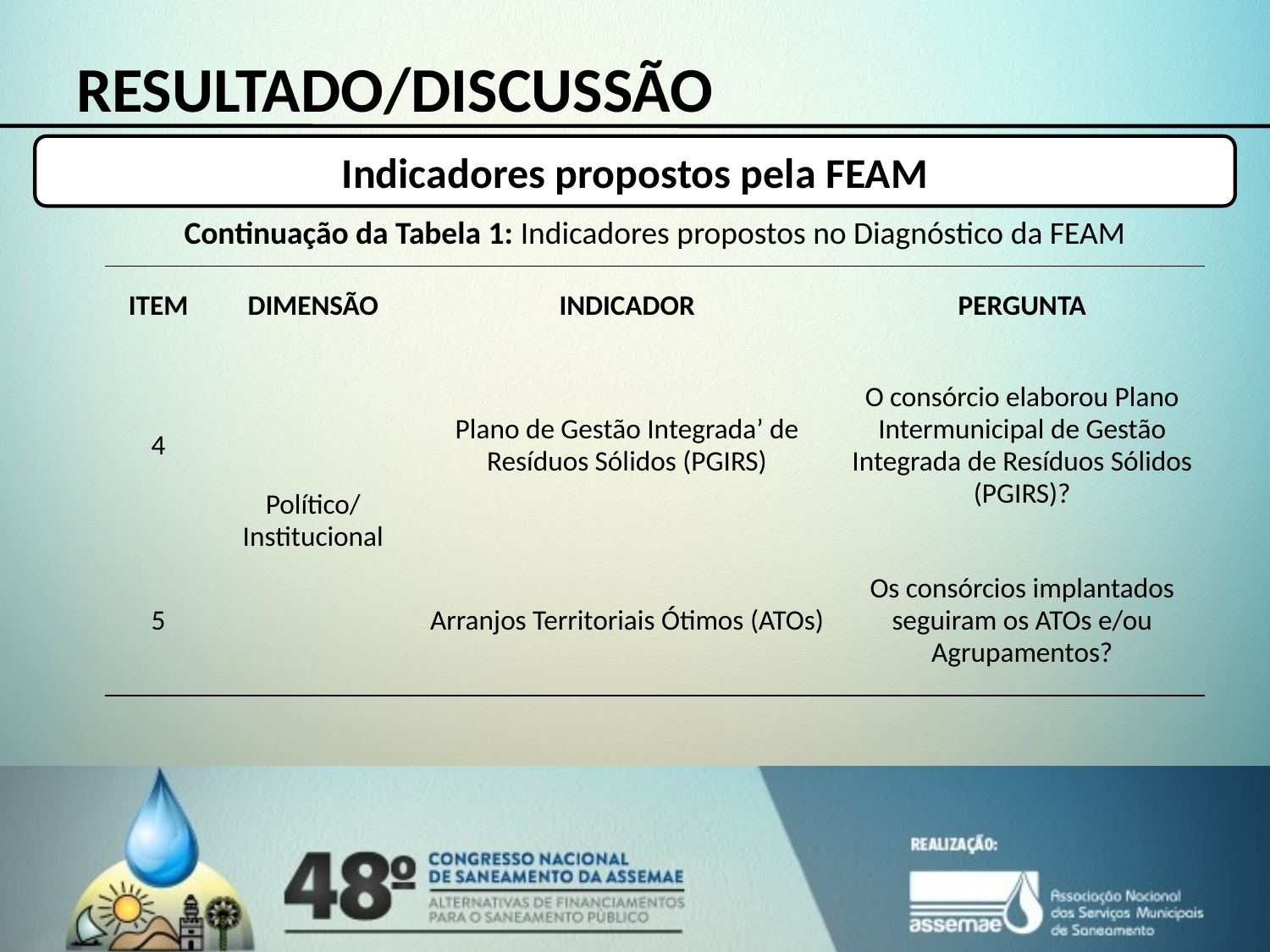

# RESULTADO/DISCUSSÃO

Indicadores propostos pela FEAM
Continuação da Tabela 1: Indicadores propostos no Diagnóstico da FEAM
| ITEM | DIMENSÃO | INDICADOR | PERGUNTA |
| --- | --- | --- | --- |
| 4 | Político/ Institucional | Plano de Gestão Integrada’ de Resíduos Sólidos (PGIRS) | O consórcio elaborou Plano Intermunicipal de Gestão Integrada de Resíduos Sólidos (PGIRS)? |
| 5 |  | Arranjos Territoriais Ótimos (ATOs) | Os consórcios implantados seguiram os ATOs e/ou Agrupamentos? |